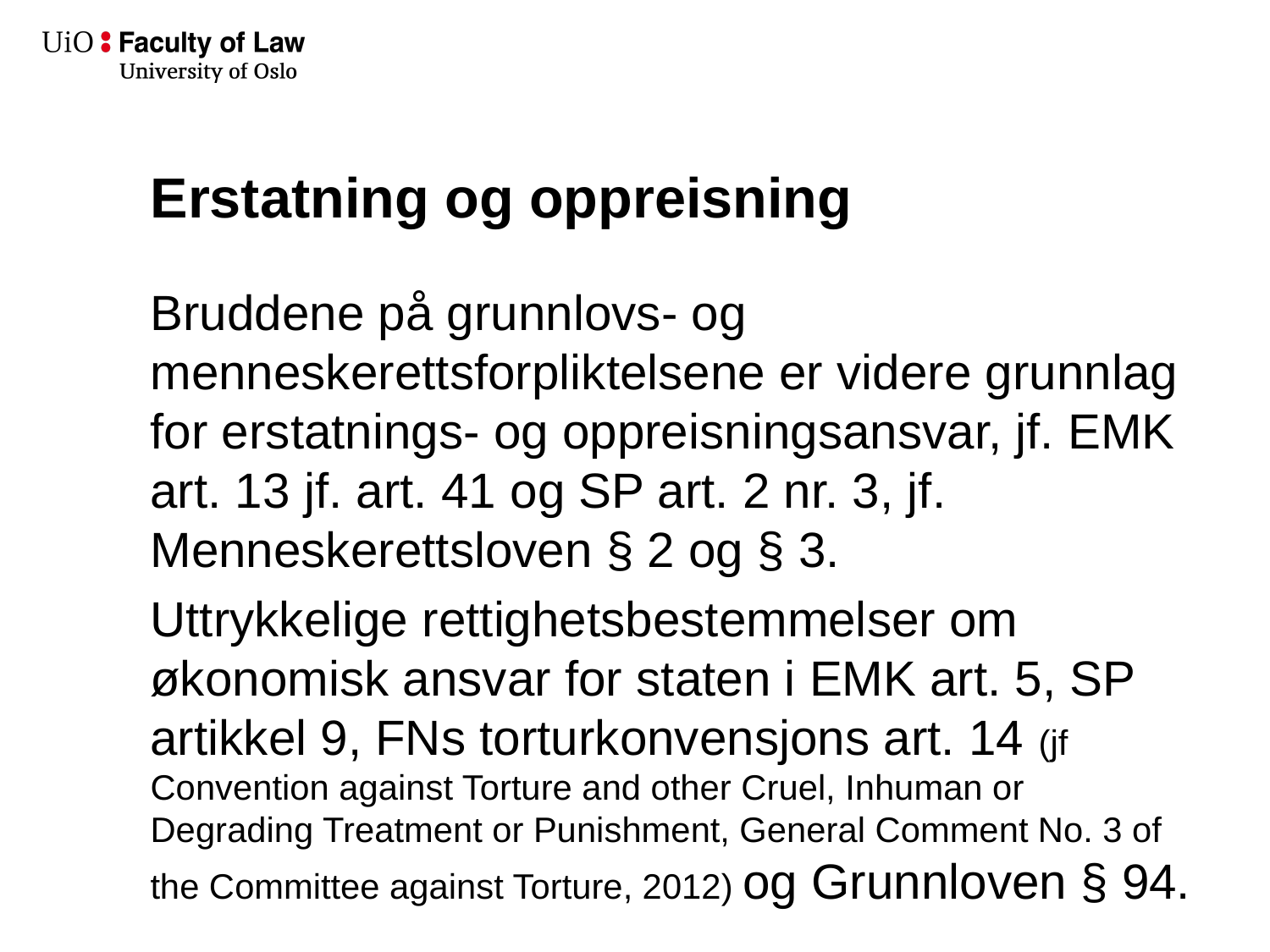

# Erstatning og oppreisning
Bruddene på grunnlovs- og menneskerettsforpliktelsene er videre grunnlag for erstatnings- og oppreisningsansvar, jf. EMK art. 13 jf. art. 41 og SP art. 2 nr. 3, jf. Menneskerettsloven § 2 og § 3.
Uttrykkelige rettighetsbestemmelser om økonomisk ansvar for staten i EMK art. 5, SP artikkel 9, FNs torturkonvensjons art. 14 (jf Convention against Torture and other Cruel, Inhuman or Degrading Treatment or Punishment, General Comment No. 3 of the Committee against Torture, 2012) og Grunnloven § 94.